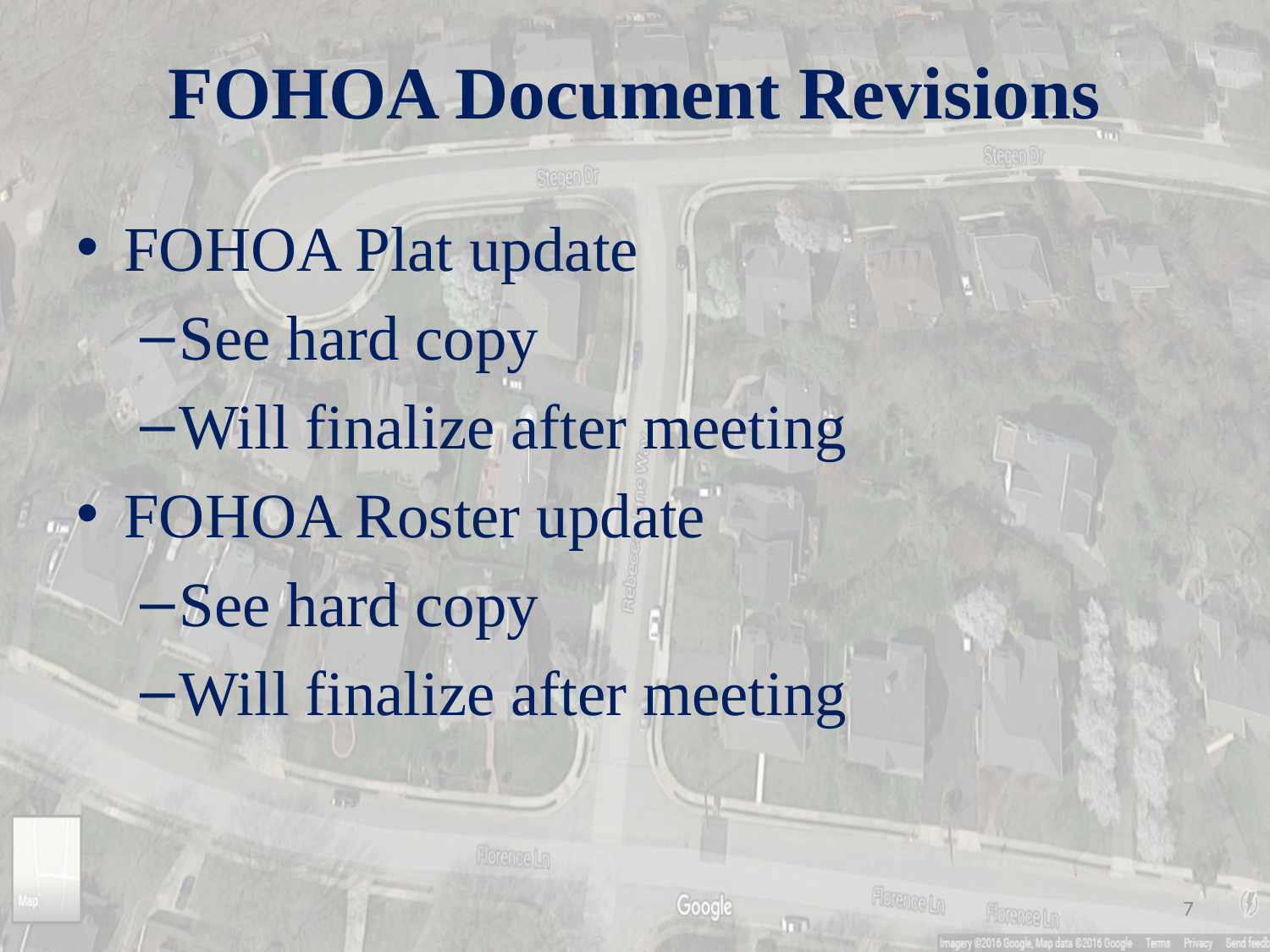

# FOHOA Document Revisions
FOHOA Plat update
See hard copy
Will finalize after meeting
FOHOA Roster update
See hard copy
Will finalize after meeting

7